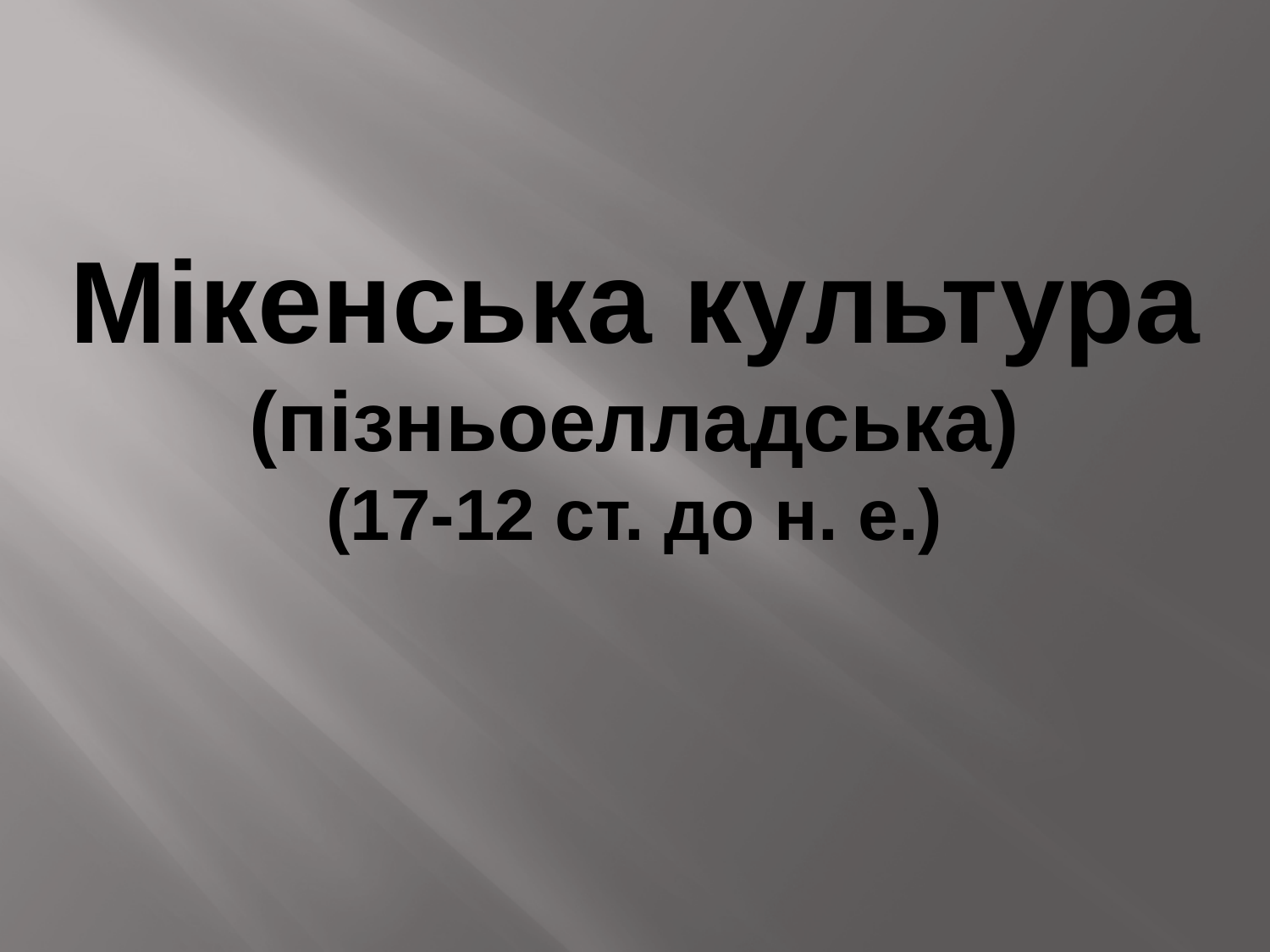

# Мікенська культура (пізньоелладська) (17-12 ст. до н. е.)